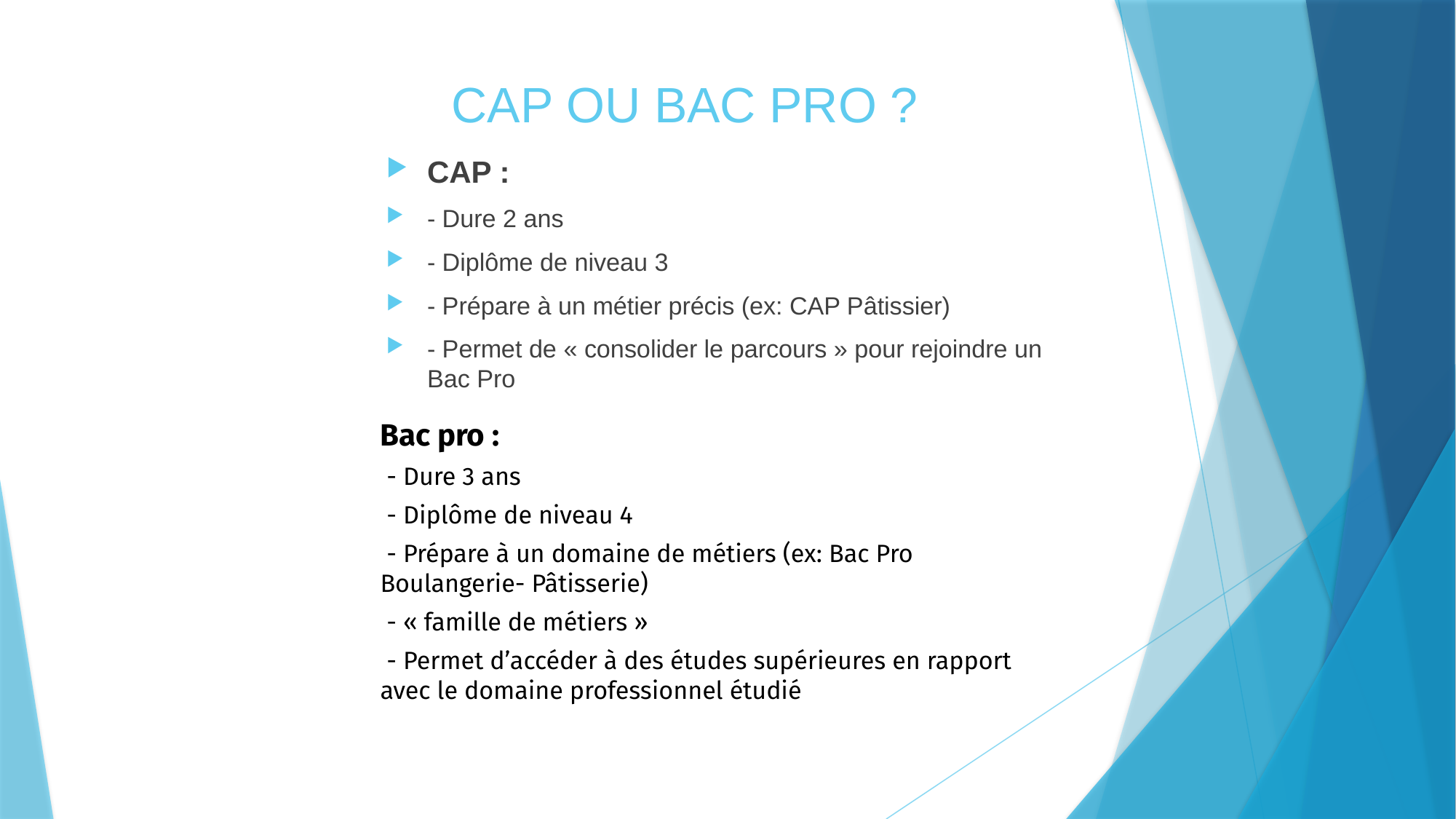

CAP OU BAC PRO ?
CAP :
- Dure 2 ans
- Diplôme de niveau 3
- Prépare à un métier précis (ex: CAP Pâtissier)
- Permet de « consolider le parcours » pour rejoindre un Bac Pro

Bac pro :
 - Dure 3 ans
 - Diplôme de niveau 4
 - Prépare à un domaine de métiers (ex: Bac Pro    Boulangerie- Pâtisserie)
 - « famille de métiers »
 - Permet d’accéder à des études supérieures en rapport avec le domaine professionnel étudié